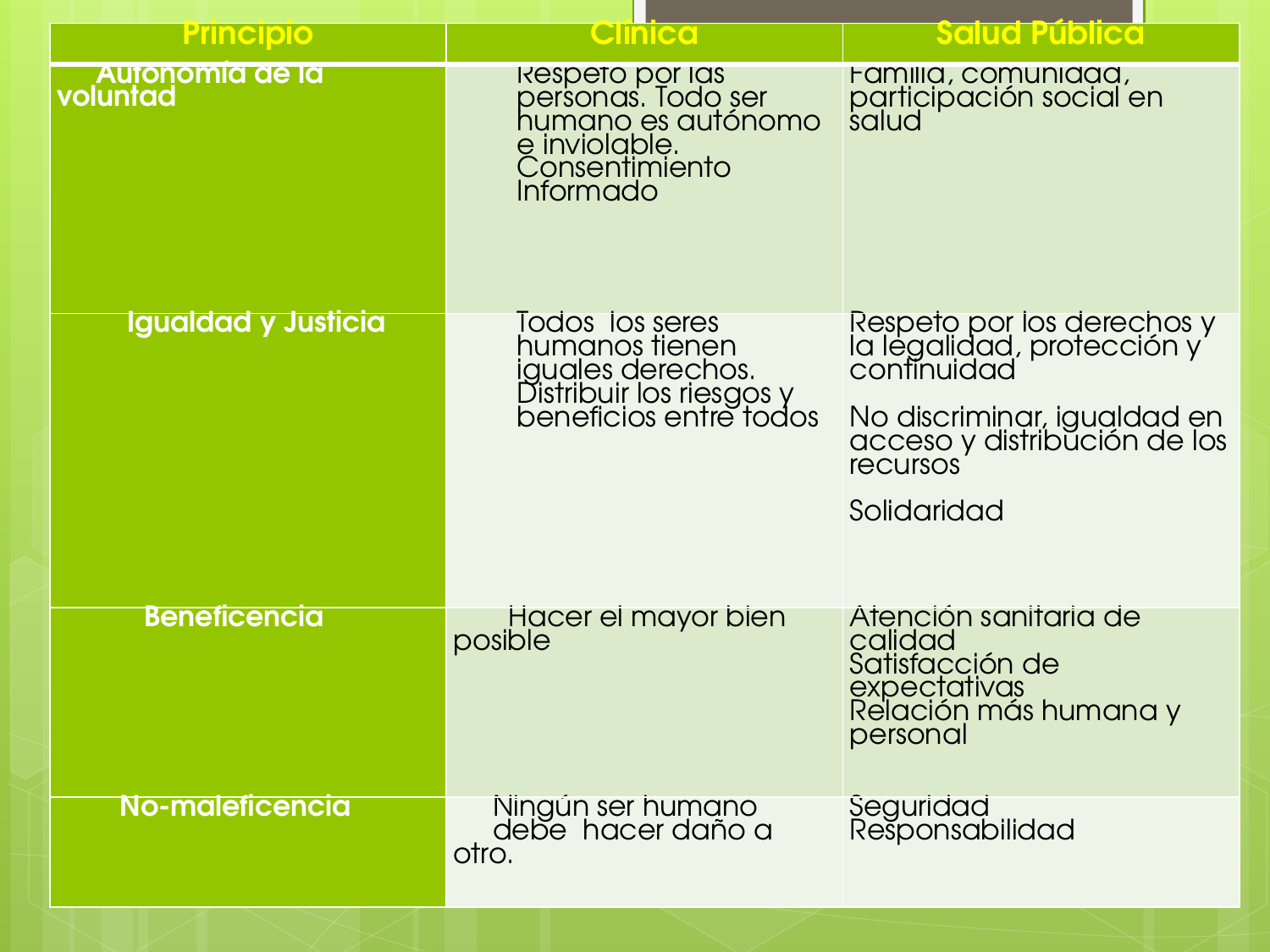

| Principio | Clínica | Salud Pública |
| --- | --- | --- |
| Autonomía de la voluntad | Respeto por las personas. Todo ser humano es autónomo e inviolable. Consentimiento Informado | Familia, comunidad, participación social en salud |
| Igualdad y Justicia | Todos los seres humanos tienen iguales derechos. Distribuir los riesgos y beneficios entre todos | Respeto por los derechos y la legalidad, protección y continuidad   No discriminar, igualdad en acceso y distribución de los recursos   Solidaridad |
| Beneficencia | Hacer el mayor bien posible | Atención sanitaria de calidad Satisfacción de expectativas Relación más humana y personal |
| No-maleficencia | Ningún ser humano debe hacer daño a otro. | Seguridad Responsabilidad |